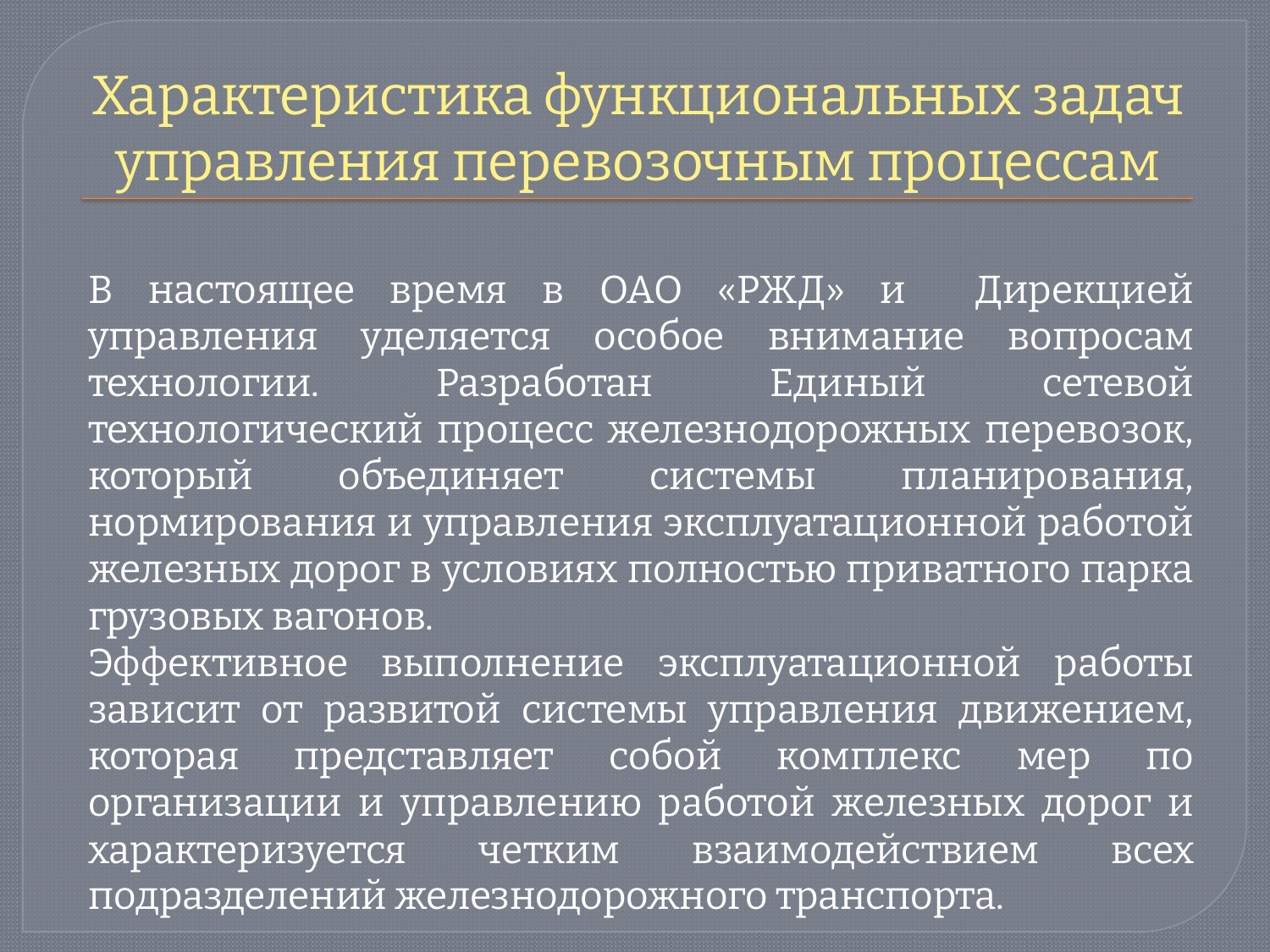

# Характеристика функциональных задач управления перевозочным процессам
		В настоящее время в ОАО «РЖД» и  Дирекцией управления уделяется особое внимание вопросам технологии. Разработан Единый сетевой технологический процесс железнодорожных перевозок, который объединяет системы планирования, нормирования и управления эксплуатационной работой железных дорог в условиях полностью приватного парка грузовых вагонов.
		Эффективное выполнение эксплуатационной работы зависит от развитой системы управления движением, которая представляет собой комплекс мер по организации и управлению работой железных дорог и характеризуется четким взаимодействием всех подразделений железнодорожного транспорта.